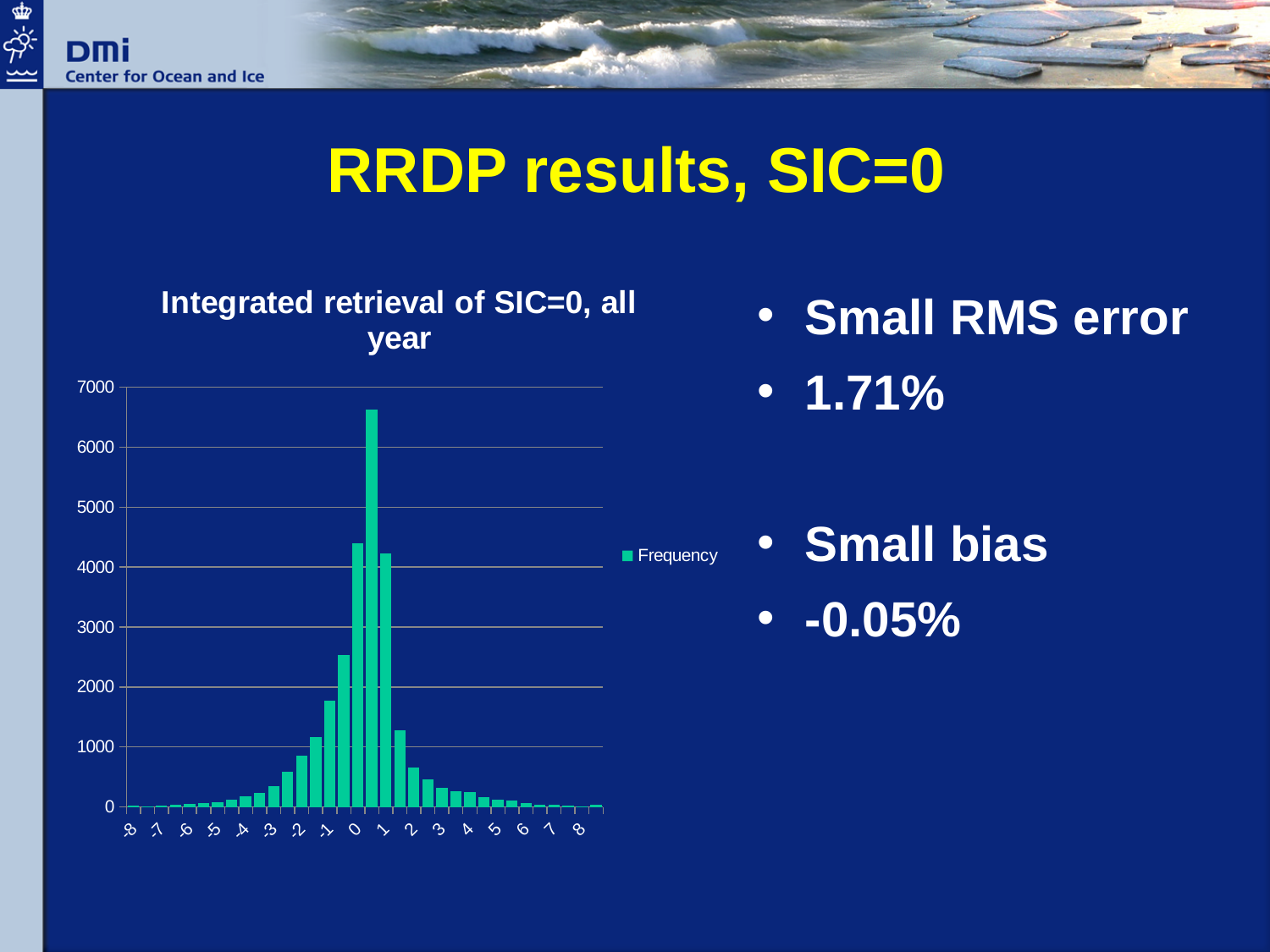

# RRDP results, SIC=0

### Chart: Integrated retrieval of SIC=0, all year

| Category | Frequency |
|---|---|
| -8 | 17.0 |
| -7.5 | 8.0 |
| -7 | 21.0 |
| -6.5 | 41.0 |
| -6 | 54.0 |
| -5.5 | 69.0 |
| -5 | 84.0 |
| -4.5 | 128.0 |
| -4 | 174.0 |
| -3.5 | 233.0 |
| -3 | 341.0 |
| -2.5 | 592.0 |
| -2 | 860.0 |
| -1.5 | 1171.0 |
| -1 | 1765.0 |
| -0.5 | 2540.0 |
| 0 | 4402.0 |
| 0.5 | 6631.0 |
| 1 | 4227.0 |
| 1.5 | 1282.0 |
| 2 | 661.0 |
| 2.5 | 463.0 |
| 3 | 323.0 |
| 3.5 | 262.0 |
| 4 | 251.0 |
| 4.5 | 159.0 |
| 5 | 117.0 |
| 5.5 | 102.0 |
| 6 | 62.0 |
| 6.5 | 42.0 |
| 7 | 34.0 |
| 7.5 | 24.0 |
| 8 | 15.0 |
| More | 36.0 |
Small RMS error
1.71%

Small bias
-0.05%